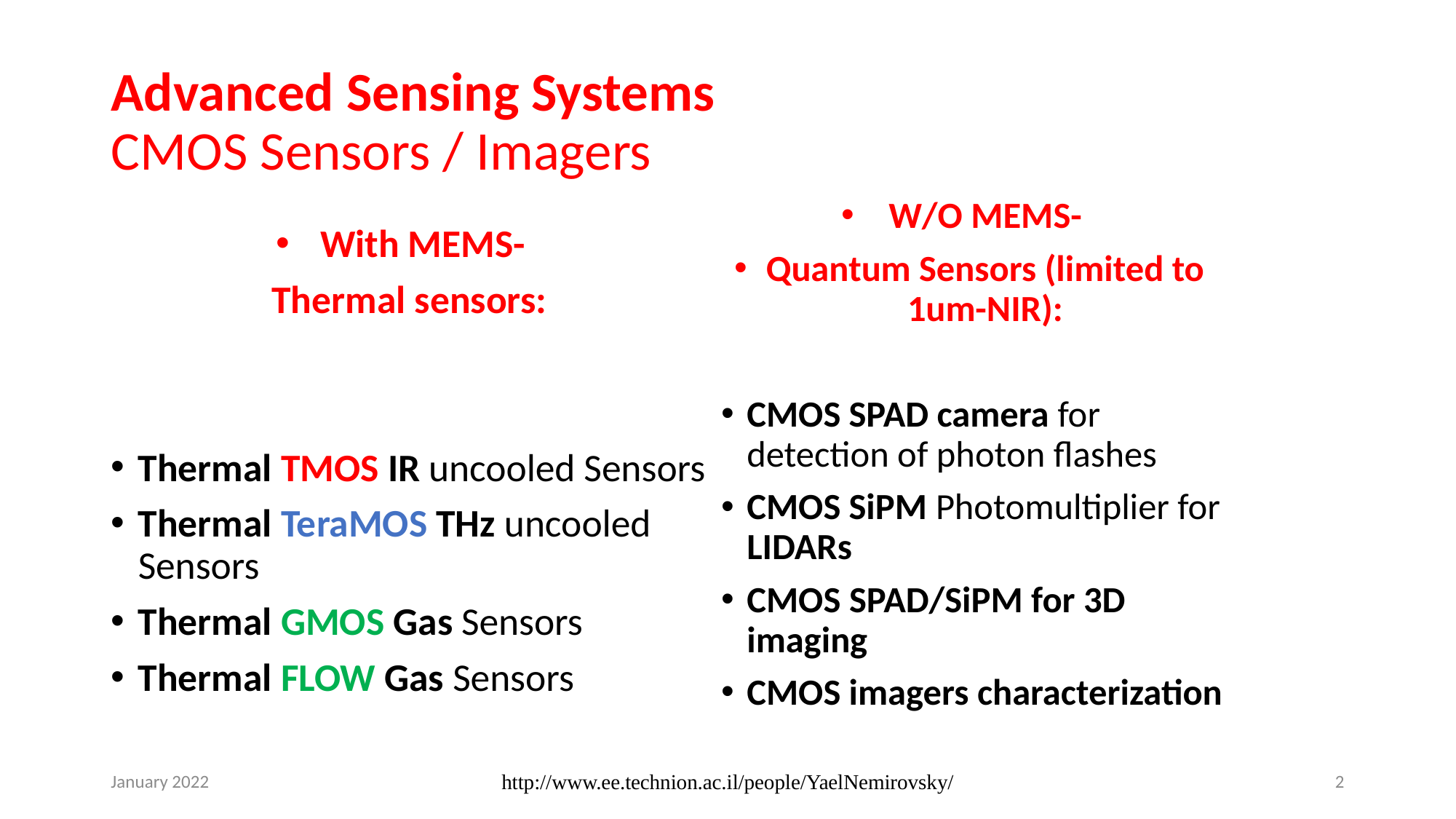

# Advanced Sensing Systems CMOS Sensors / Imagers
W/O MEMS-
Quantum Sensors (limited to 1um-NIR):

CMOS SPAD camera for detection of photon flashes
CMOS SiPM Photomultiplier for LIDARs
CMOS SPAD/SiPM for 3D imaging
CMOS imagers characterization
With MEMS-
Thermal sensors:

Thermal TMOS IR uncooled Sensors
Thermal TeraMOS THz uncooled Sensors
Thermal GMOS Gas Sensors
Thermal FLOW Gas Sensors

January 2022
http://www.ee.technion.ac.il/people/YaelNemirovsky/
2